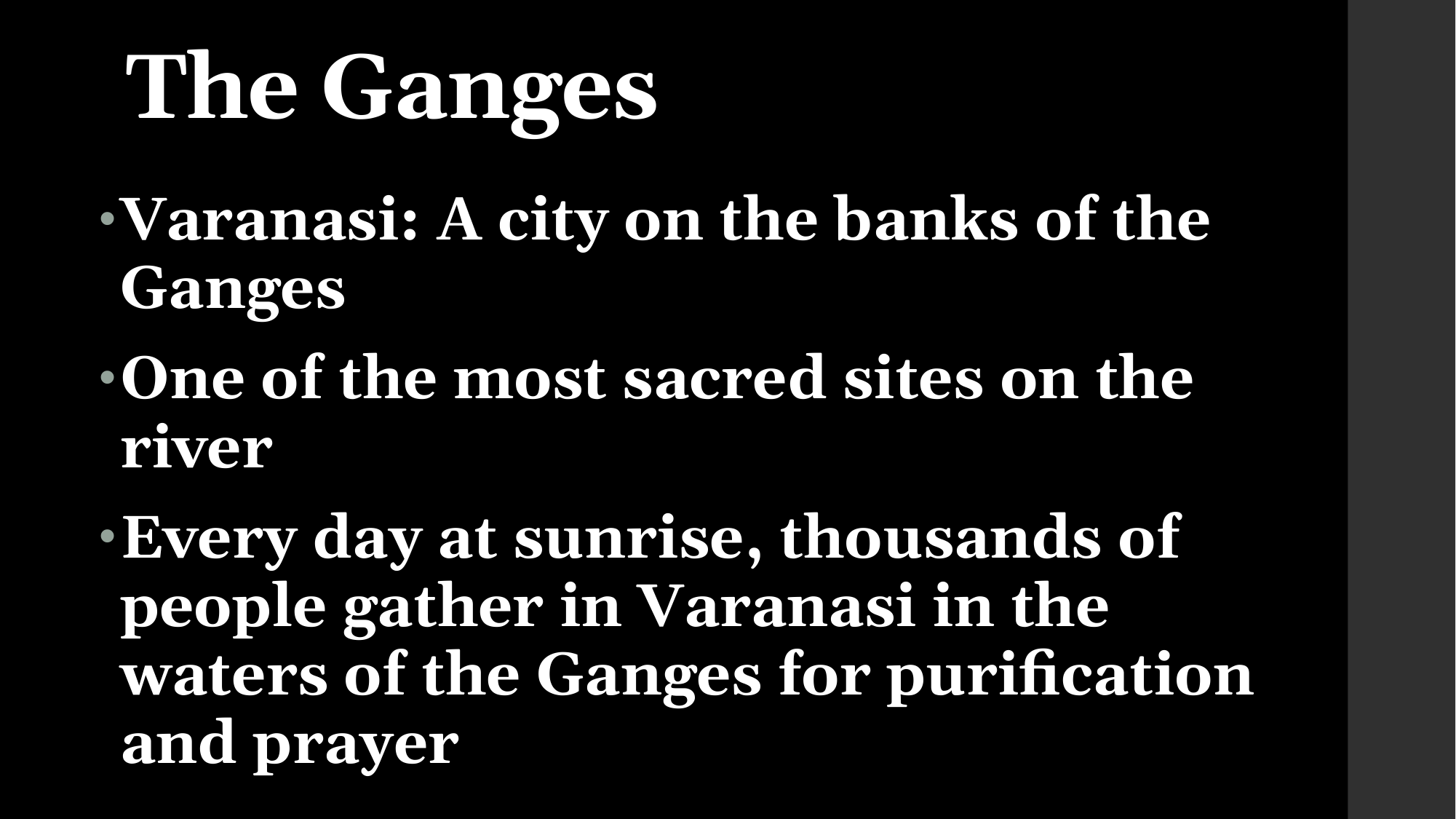

# The Ganges
Varanasi: A city on the banks of the Ganges
One of the most sacred sites on the river
Every day at sunrise, thousands of people gather in Varanasi in the waters of the Ganges for purification and prayer